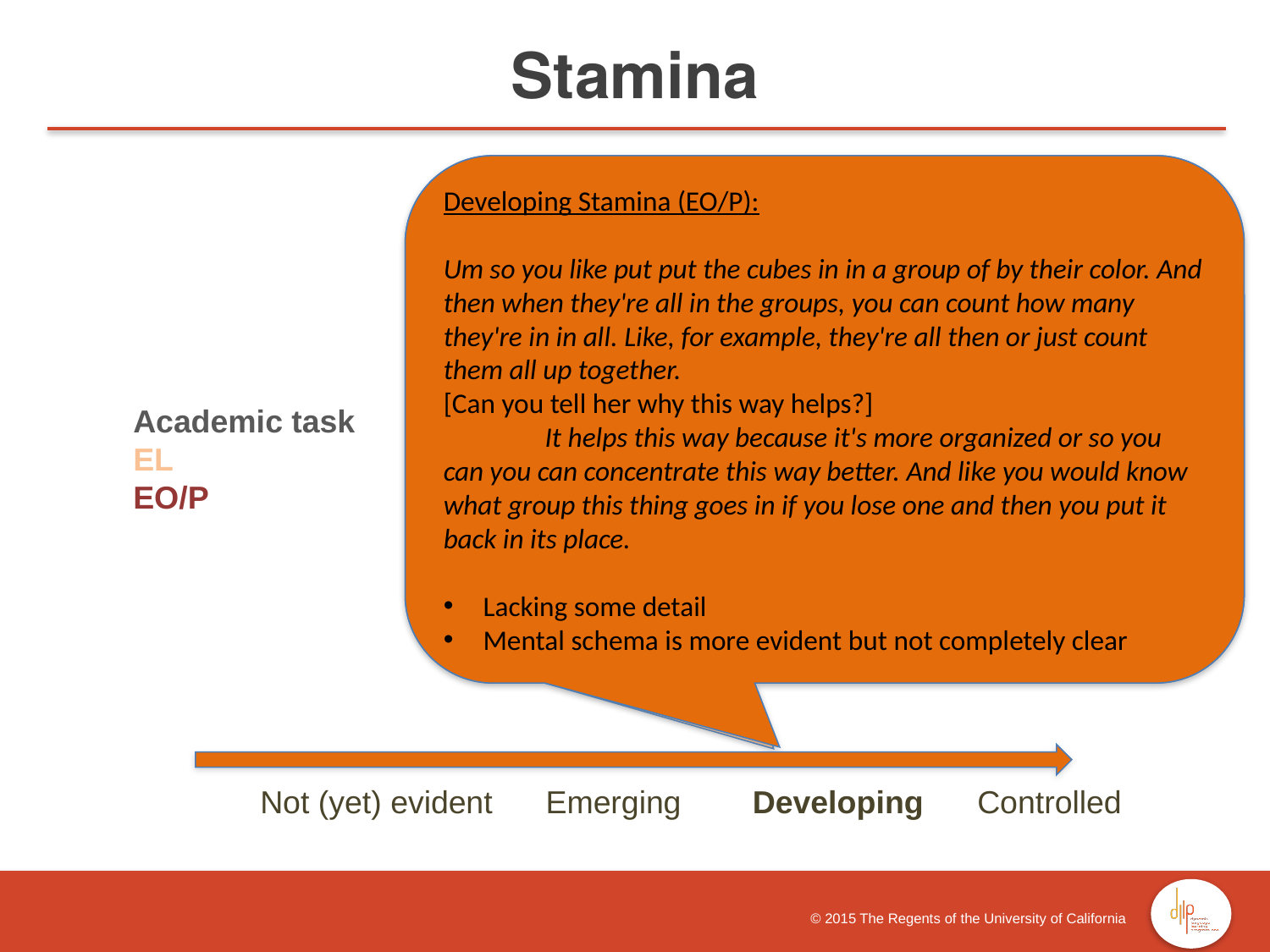

Stamina

Developing Stamina (EL):

She can count she she could count by by by she could count by by by fives 'cause she could learn her fives. And she could know 'cause the number five counting by fives is so easy to count. And she could she could um she could learn how um to count by fives. And she's she's gonna know how many cubes there are to put in five cubes. And she could count ten, five, ten, fifteen, twenty, twenty-five, thirty, thirty-five, forty, forty-five, fifty, fifty-five. And she could count more and more. And she could found she could find how many cubes there are in all. So she could learn to count by fives and she could find the sum, how many cubes there are.

Mental schema is more evident but not completely clear
Developing Stamina (EO/P):

Um so you like put put the cubes in in a group of by their color. And then when they're all in the groups, you can count how many they're in in all. Like, for example, they're all then or just count them all up together.
[Can you tell her why this way helps?]                                                                     It helps this way because it's more organized or so you can you can concentrate this way better. And like you would know what group this thing goes in if you lose one and then you put it back in its place.

Lacking some detail
Mental schema is more evident but not completely clear

Academic task
EL
EO/P

    	Not (yet) evident      Emerging        Developing      Controlled